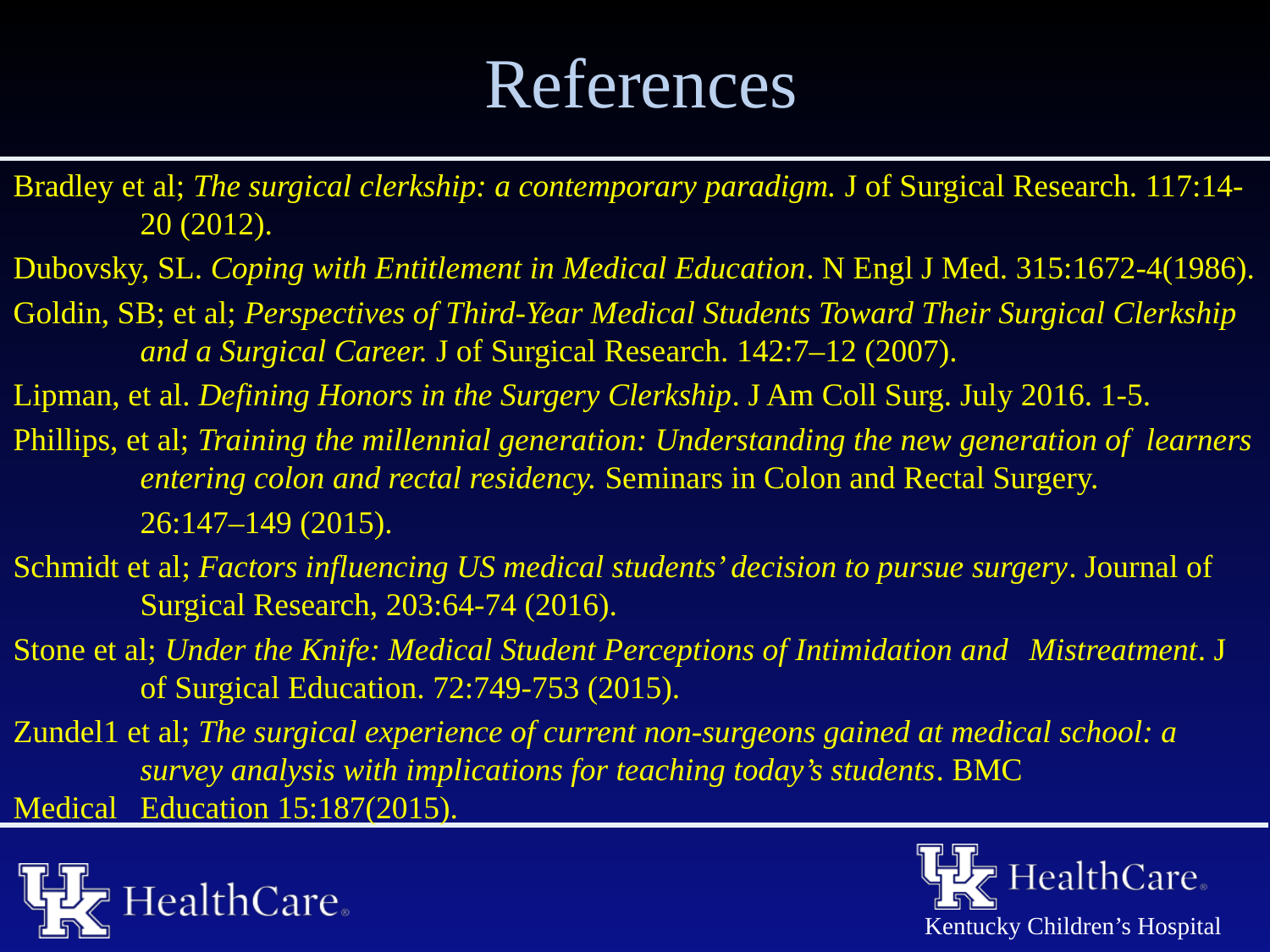

# References
Bradley et al; The surgical clerkship: a contemporary paradigm. J of Surgical Research. 117:14-	20 (2012).
Dubovsky, SL. Coping with Entitlement in Medical Education. N Engl J Med. 315:1672-4(1986).
Goldin, SB; et al; Perspectives of Third-Year Medical Students Toward Their Surgical Clerkship 	and a Surgical Career. J of Surgical Research. 142:7–12 (2007).
Lipman, et al. Defining Honors in the Surgery Clerkship. J Am Coll Surg. July 2016. 1-5.
Phillips, et al; Training the millennial generation: Understanding the new generation of  learners 	entering colon and rectal residency. Seminars in Colon and Rectal Surgery.
	26:147–149 (2015).
Schmidt et al; Factors influencing US medical students’ decision to pursue surgery. Journal of 	Surgical Research, 203:64-74 (2016).
Stone et al; Under the Knife: Medical Student Perceptions of Intimidation and 	Mistreatment. J 	of Surgical Education. 72:749-753 (2015).
Zundel1 et al; The surgical experience of current non-surgeons gained at medical school: a 	survey analysis with implications for teaching today’s students. BMC 	Medical 	Education 15:187(2015).